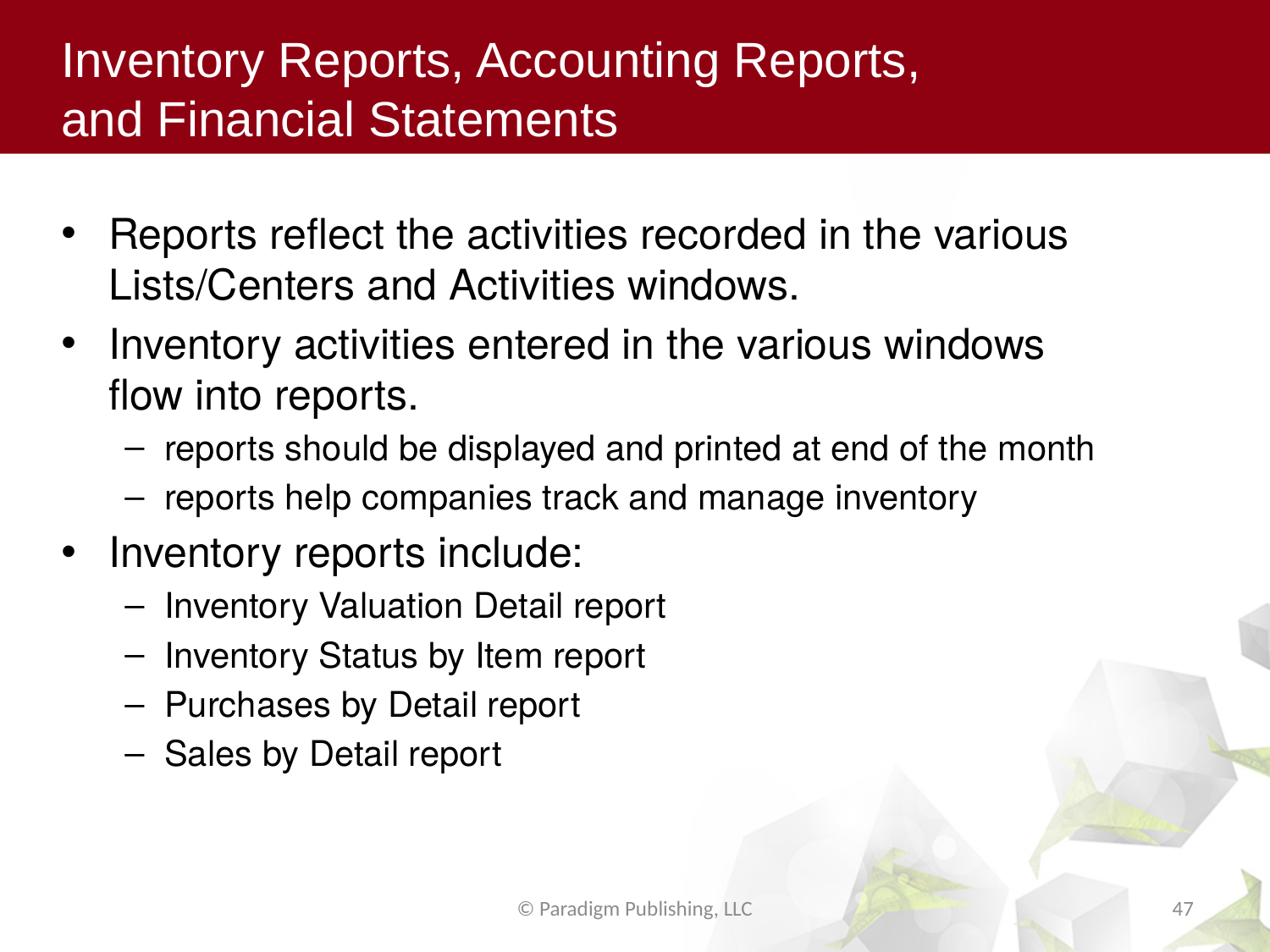

# Inventory Reports, Accounting Reports, and Financial Statements
Reports reflect the activities recorded in the various Lists/Centers and Activities windows.
Inventory activities entered in the various windows flow into reports.
reports should be displayed and printed at end of the month
reports help companies track and manage inventory
Inventory reports include:
Inventory Valuation Detail report
Inventory Status by Item report
Purchases by Detail report
Sales by Detail report
© Paradigm Publishing, LLC
47